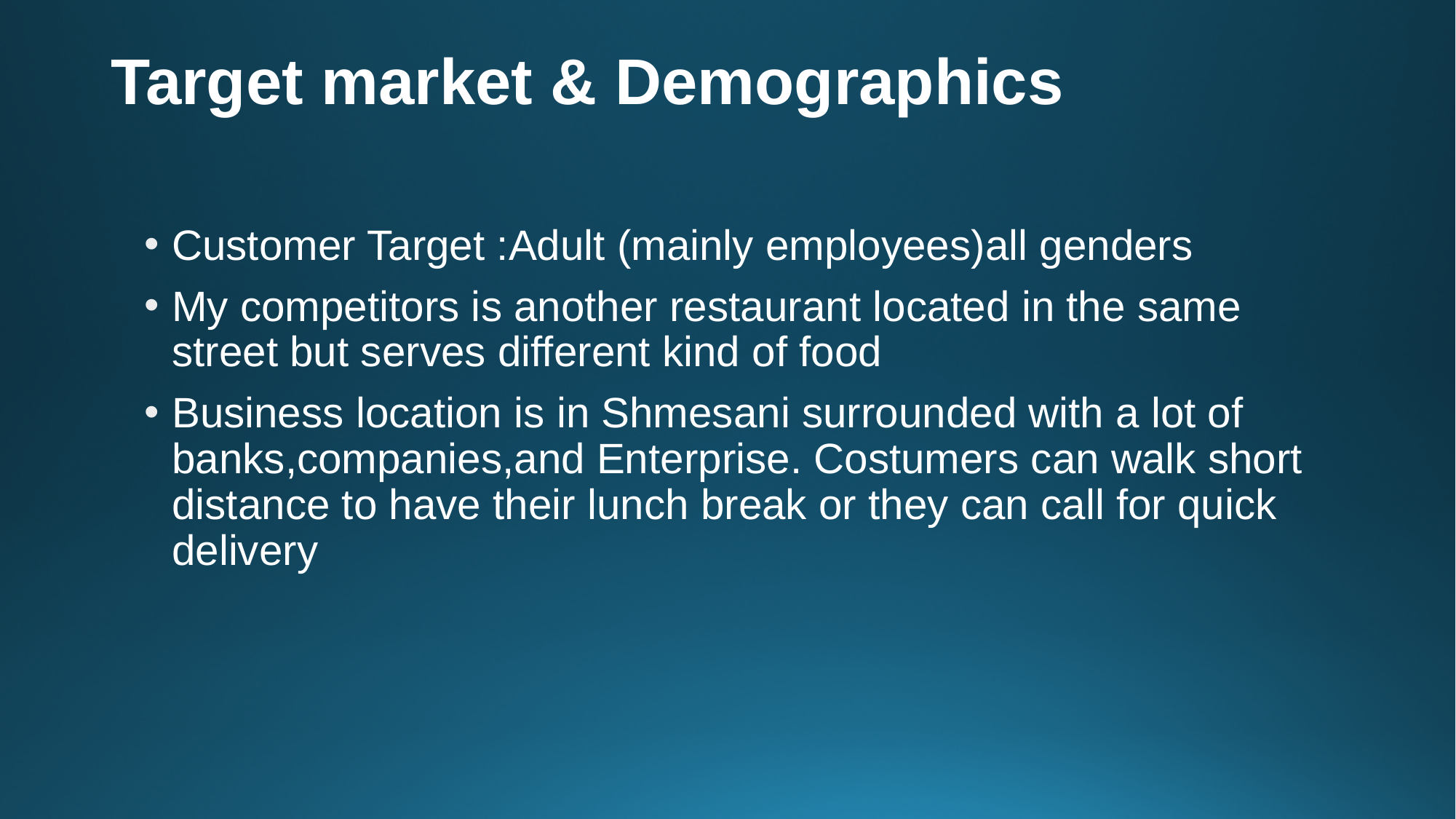

# Target market & Demographics
Customer Target :Adult (mainly employees)all genders
My competitors is another restaurant located in the same street but serves different kind of food
Business location is in Shmesani surrounded with a lot of banks,companies,and Enterprise. Costumers can walk short distance to have their lunch break or they can call for quick delivery